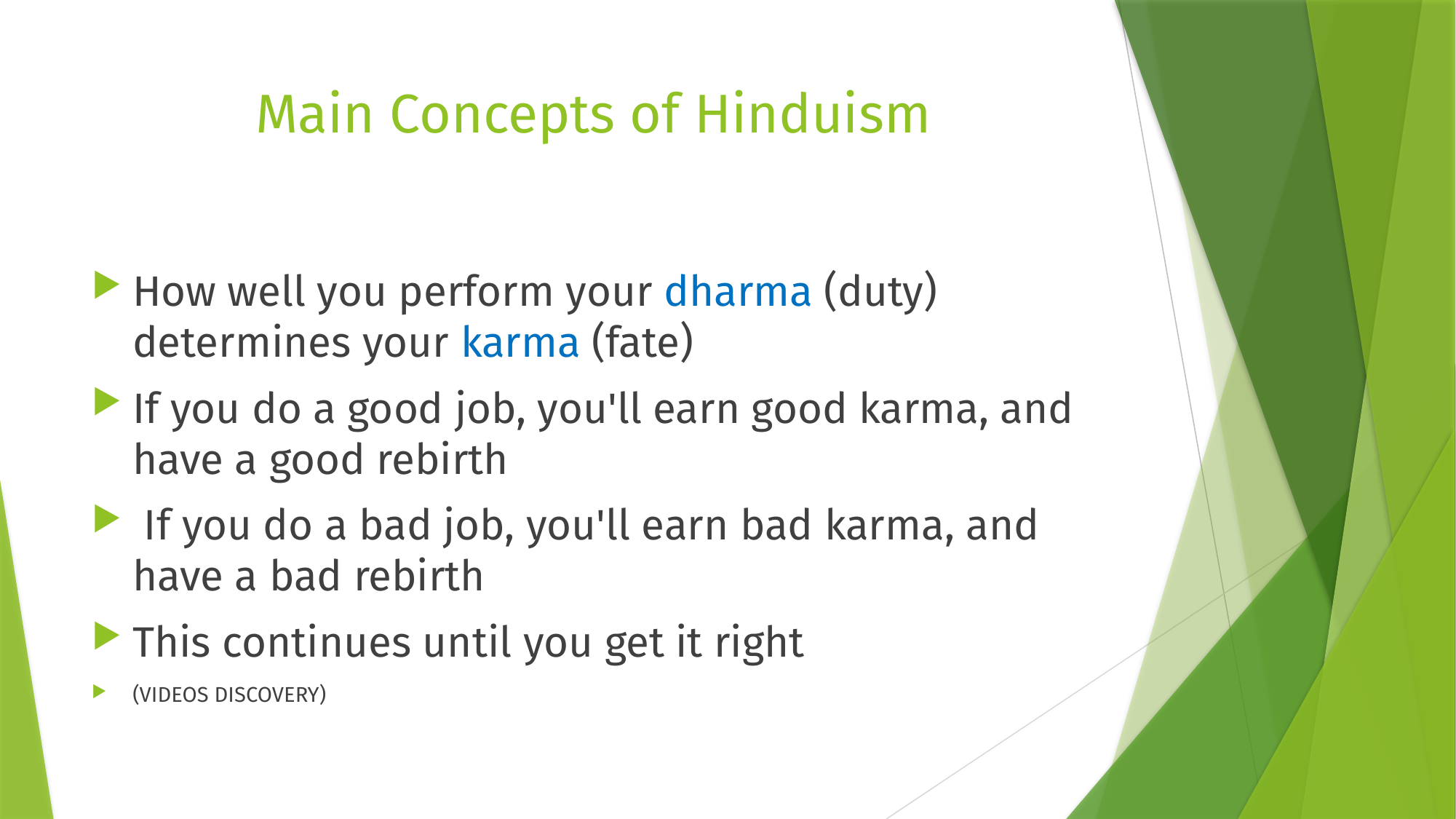

# Main Concepts of Hinduism
How well you perform your dharma (duty) determines your karma (fate)
If you do a good job, you'll earn good karma, and have a good rebirth
 If you do a bad job, you'll earn bad karma, and have a bad rebirth
This continues until you get it right
(VIDEOS DISCOVERY)